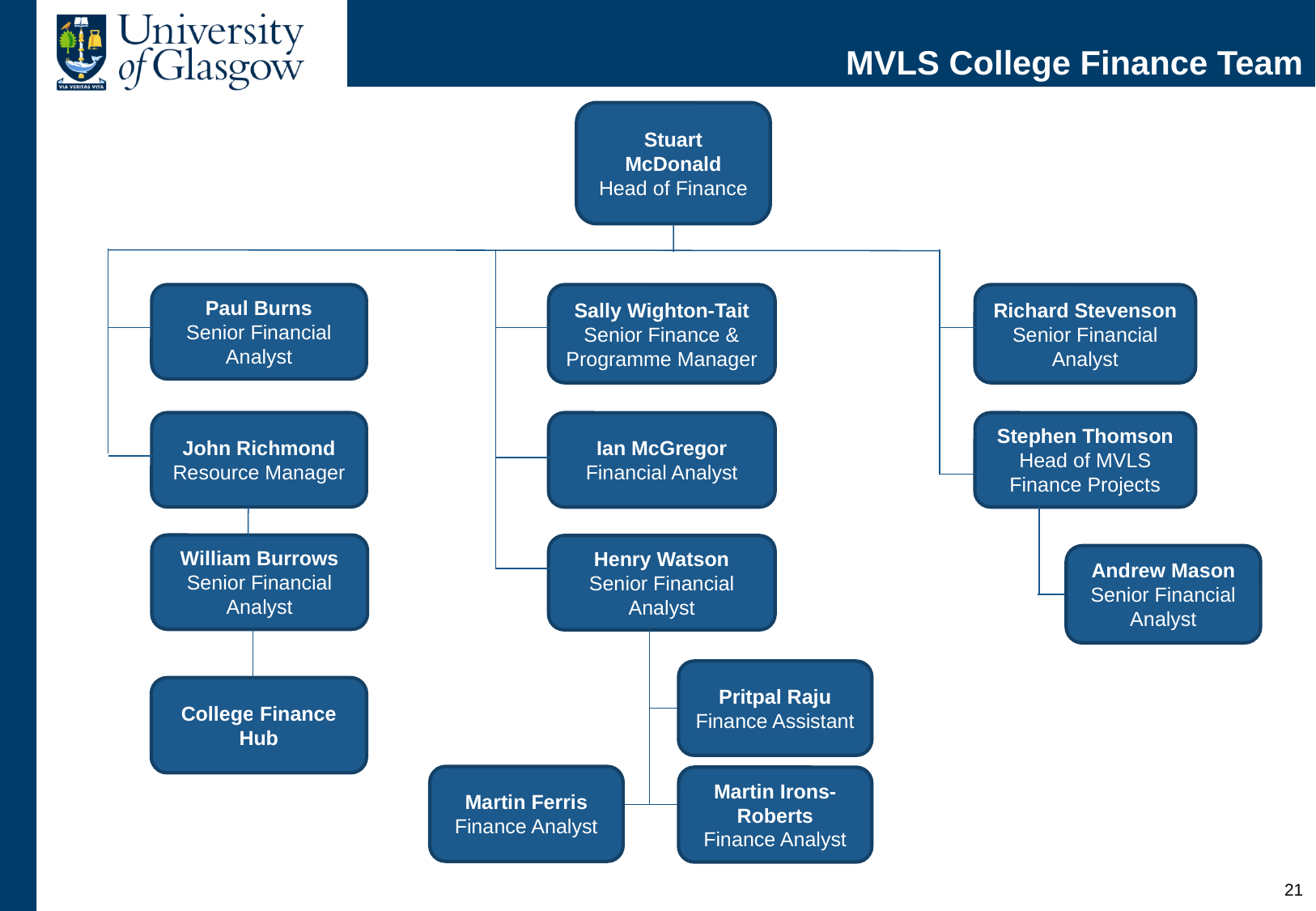

# MVLS College Finance Team
Stuart McDonald
Head of Finance
Sally Wighton-Tait
Senior Finance & Programme Manager
Richard Stevenson
Senior Financial Analyst
Paul Burns
Senior Financial Analyst
John Richmond
Resource Manager
Ian McGregor
Financial Analyst
Stephen Thomson
Head of MVLS Finance Projects
William Burrows
Senior Financial Analyst
Henry Watson
Senior Financial Analyst
Andrew Mason
Senior Financial Analyst
Pritpal Raju
Finance Assistant
College Finance Hub
Martin Ferris
Finance Analyst
Martin Irons-Roberts
Finance Analyst
21
21